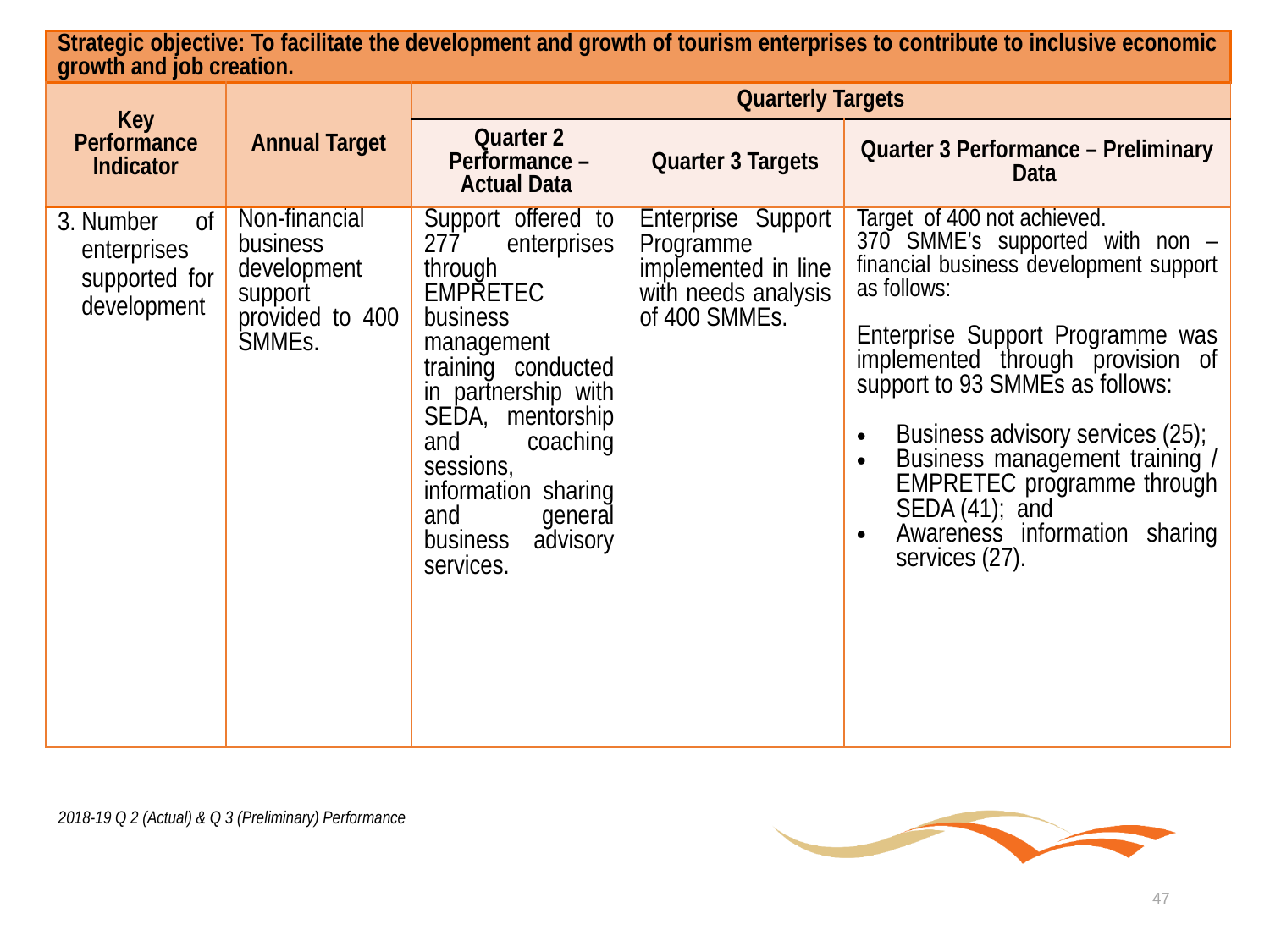

| Strategic objective: To facilitate the development and growth of tourism enterprises to contribute to inclusive economic growth and job creation. |  |  |  |  |
| --- | --- | --- | --- | --- |
| Key Performance Indicator | Annual Target | Quarterly Targets |  |  |
|  |  | Quarter 2 Performance – Actual Data | Quarter 3 Targets | Quarter 3 Performance – Preliminary Data |
| Number of enterprises supported for development | Non-financial business development support provided to 400 SMMEs. | Support offered to 277 enterprises through EMPRETEC business management training conducted in partnership with SEDA, mentorship and coaching sessions, information sharing and general business advisory services. | Enterprise Support Programme implemented in line with needs analysis of 400 SMMEs. | Target of 400 not achieved. 370 SMME’s supported with non – financial business development support as follows: Enterprise Support Programme was implemented through provision of support to 93 SMMEs as follows: Business advisory services (25); Business management training / EMPRETEC programme through SEDA (41); and Awareness information sharing services (27). |
2018-19 Q 2 (Actual) & Q 3 (Preliminary) Performance
47